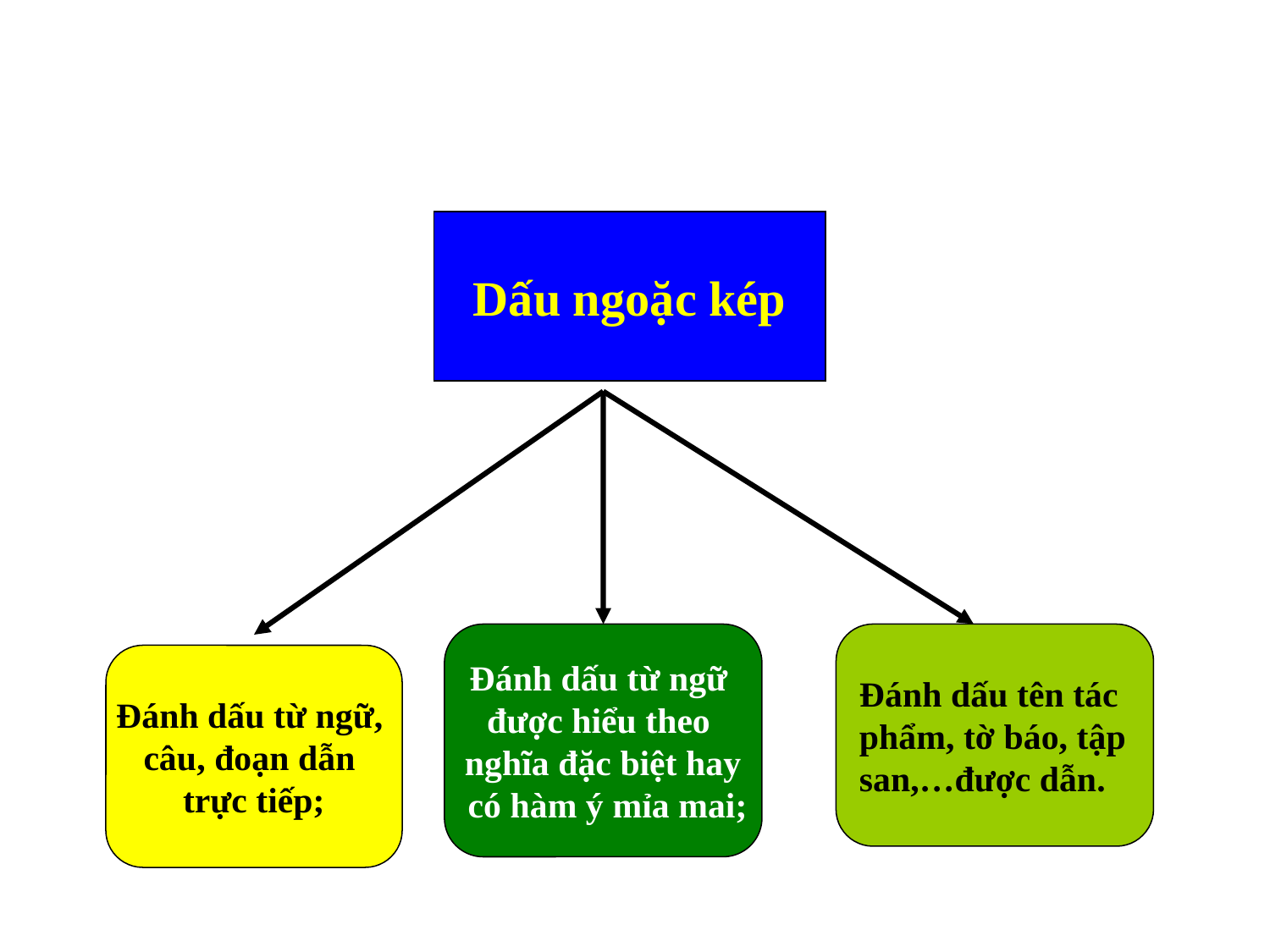

Dấu ngoặc kép

Đánh dấu từ ngữ
được hiểu theo
nghĩa đặc biệt hay
 có hàm ý mỉa mai;
Đánh dấu tên tác
phẩm, tờ báo, tập
san,…được dẫn.
Đánh dấu từ ngữ,
câu, đoạn dẫn
trực tiếp;